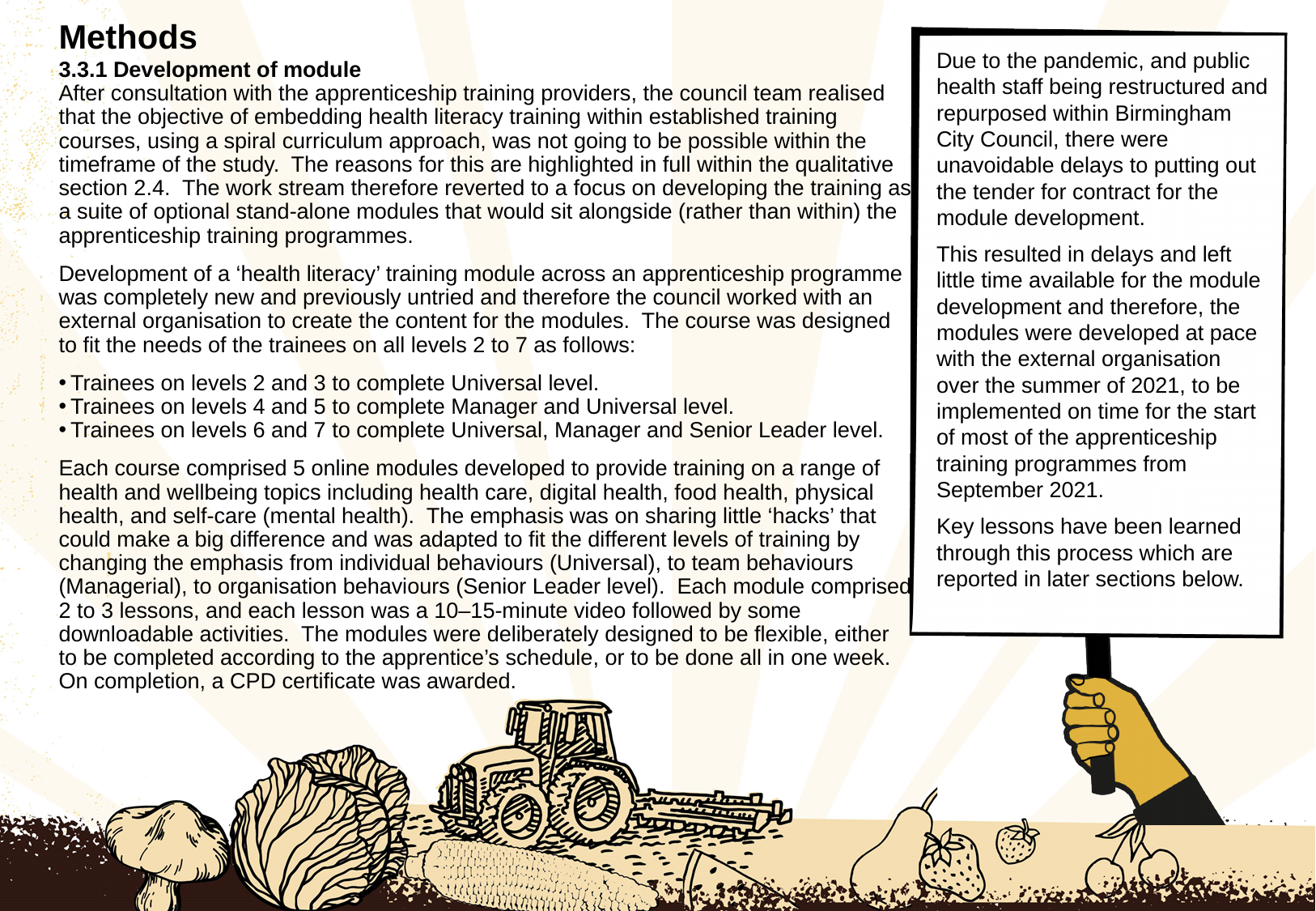

# Methods
Due to the pandemic, and public health staff being restructured and repurposed within Birmingham City Council, there were unavoidable delays to putting out the tender for contract for the module development.
This resulted in delays and left little time available for the module development and therefore, the modules were developed at pace with the external organisation over the summer of 2021, to be implemented on time for the start of most of the apprenticeship training programmes from September 2021.
Key lessons have been learned through this process which are reported in later sections below.
3.3.1 Development of module
After consultation with the apprenticeship training providers, the council team realised that the objective of embedding health literacy training within established training courses, using a spiral curriculum approach, was not going to be possible within the timeframe of the study.  The reasons for this are highlighted in full within the qualitative section 2.4.  The work stream therefore reverted to a focus on developing the training as a suite of optional stand-alone modules that would sit alongside (rather than within) the apprenticeship training programmes.

Development of a ‘health literacy’ training module across an apprenticeship programme was completely new and previously untried and therefore the council worked with an external organisation to create the content for the modules.  The course was designed to fit the needs of the trainees on all levels 2 to 7 as follows:

Trainees on levels 2 and 3 to complete Universal level.
Trainees on levels 4 and 5 to complete Manager and Universal level.
Trainees on levels 6 and 7 to complete Universal, Manager and Senior Leader level.

Each course comprised 5 online modules developed to provide training on a range of health and wellbeing topics including health care, digital health, food health, physical health, and self-care (mental health).  The emphasis was on sharing little ‘hacks’ that could make a big difference and was adapted to fit the different levels of training by changing the emphasis from individual behaviours (Universal), to team behaviours (Managerial), to organisation behaviours (Senior Leader level).  Each module comprised 2 to 3 lessons, and each lesson was a 10–15-minute video followed by some downloadable activities.  The modules were deliberately designed to be flexible, either to be completed according to the apprentice’s schedule, or to be done all in one week.  On completion, a CPD certificate was awarded.